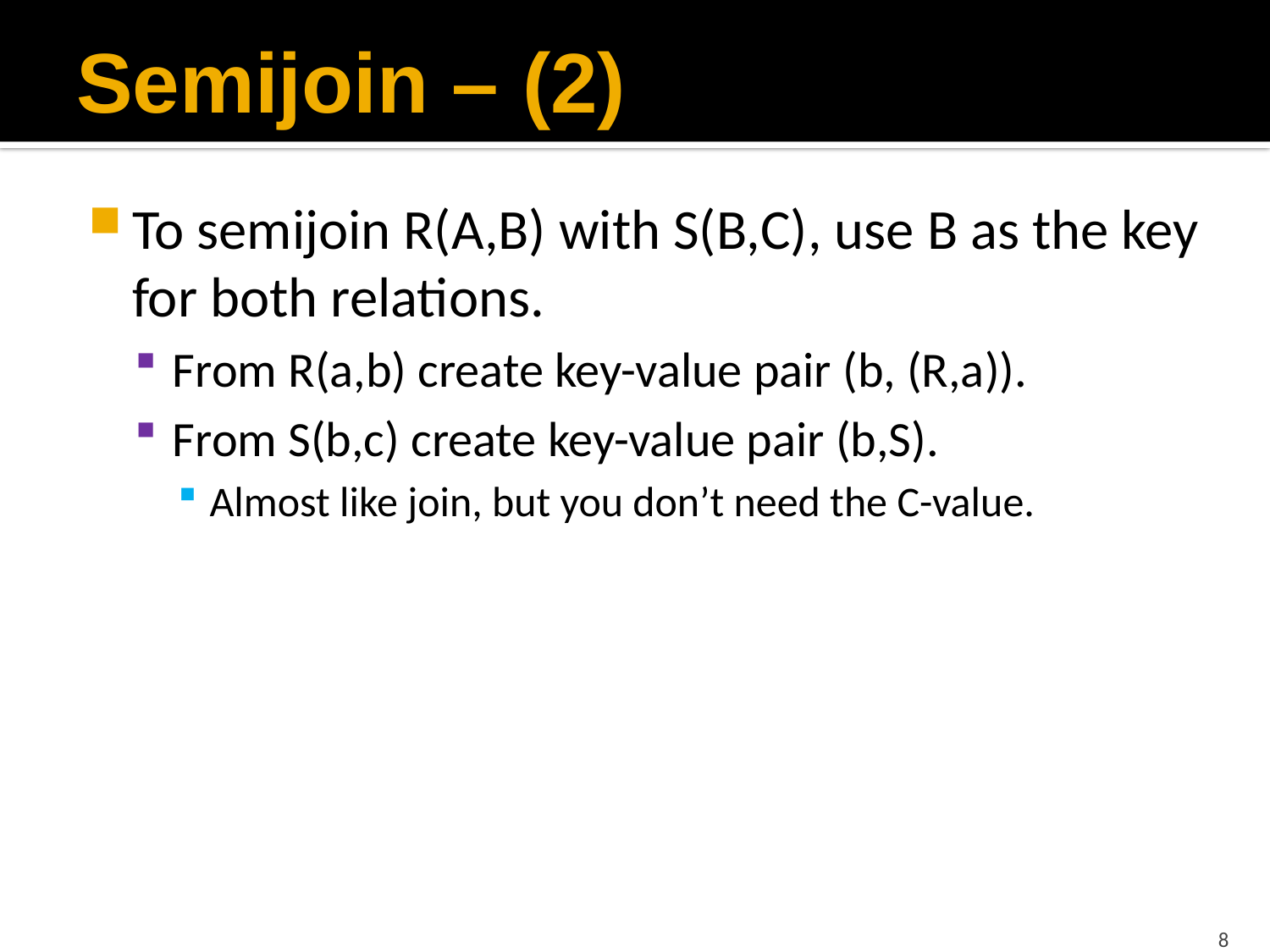

# Semijoin – (2)
To semijoin R(A,B) with S(B,C), use B as the key for both relations.
From R(a,b) create key-value pair (b, (R,a)).
From S(b,c) create key-value pair (b,S).
Almost like join, but you don’t need the C-value.
8